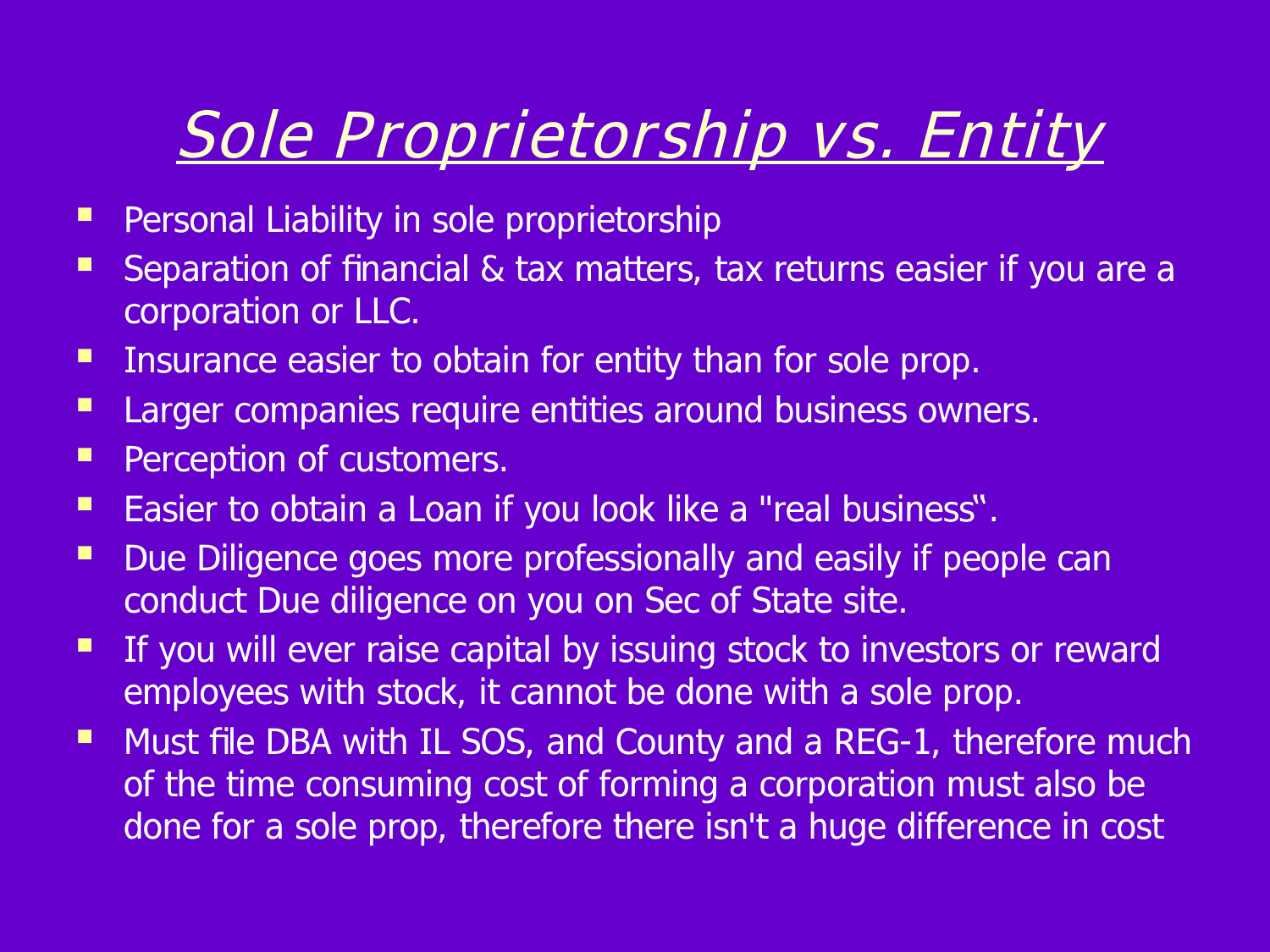

# Sole Proprietorship vs. Entity
Personal Liability in sole proprietorship
Separation of financial & tax matters, tax returns easier if you are a corporation or LLC.
Insurance easier to obtain for entity than for sole prop.
Larger companies require entities around business owners.
Perception of customers.
Easier to obtain a Loan if you look like a "real business“.
Due Diligence goes more professionally and easily if people can conduct Due diligence on you on Sec of State site.
If you will ever raise capital by issuing stock to investors or reward employees with stock, it cannot be done with a sole prop.
Must file DBA with IL SOS, and County and a REG-1, therefore much of the time consuming cost of forming a corporation must also be done for a sole prop, therefore there isn't a huge difference in cost